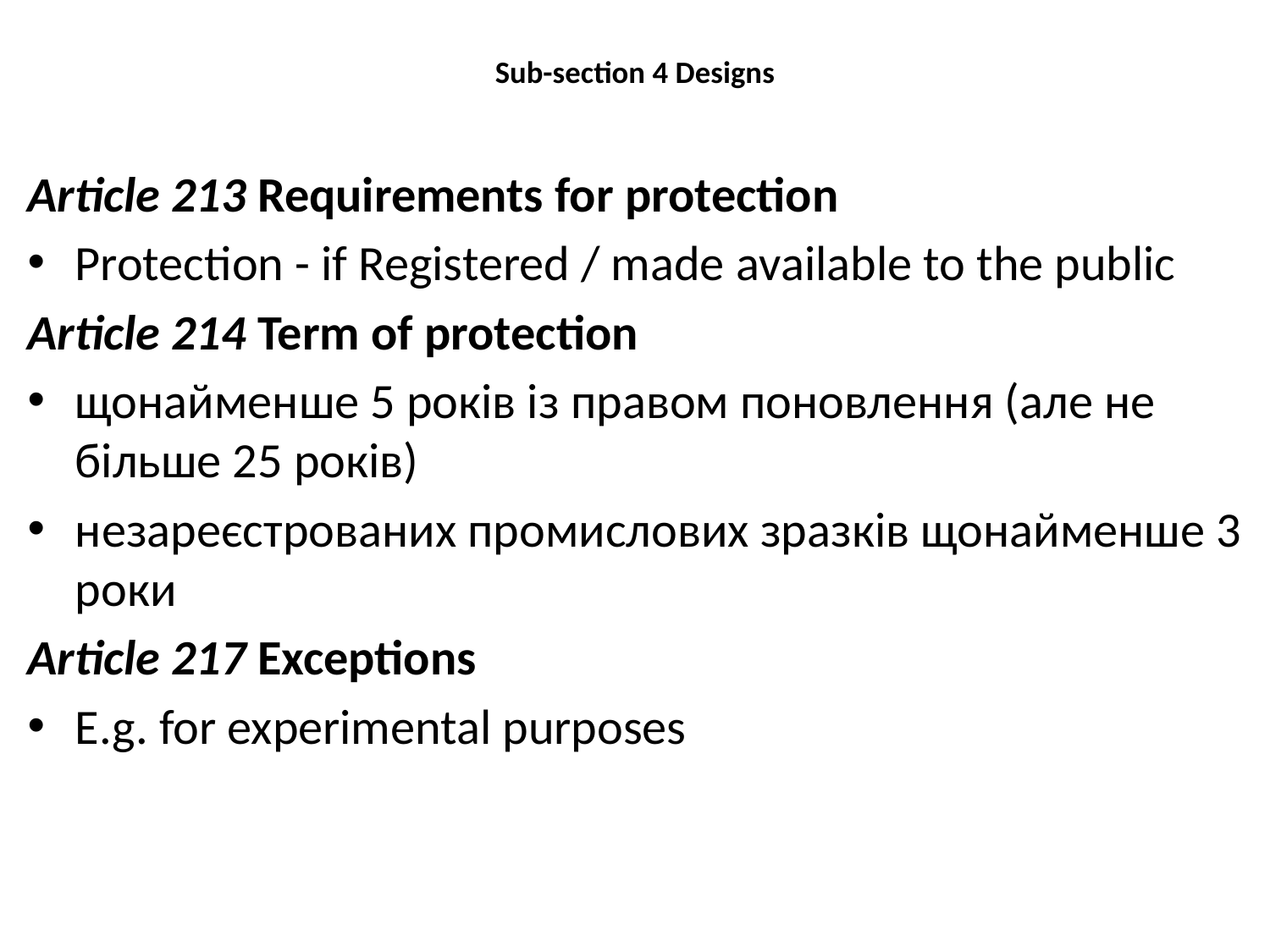

# Sub-section 4 Designs
Article 213 Requirements for protection
Protection - if Registered / made available to the public
Article 214 Term of protection
щонайменше 5 років із правом поновлення (але не більше 25 років)
незареєстрованих промислових зразків щонайменше 3 роки
Article 217 Exceptions
E.g. for experimental purposes